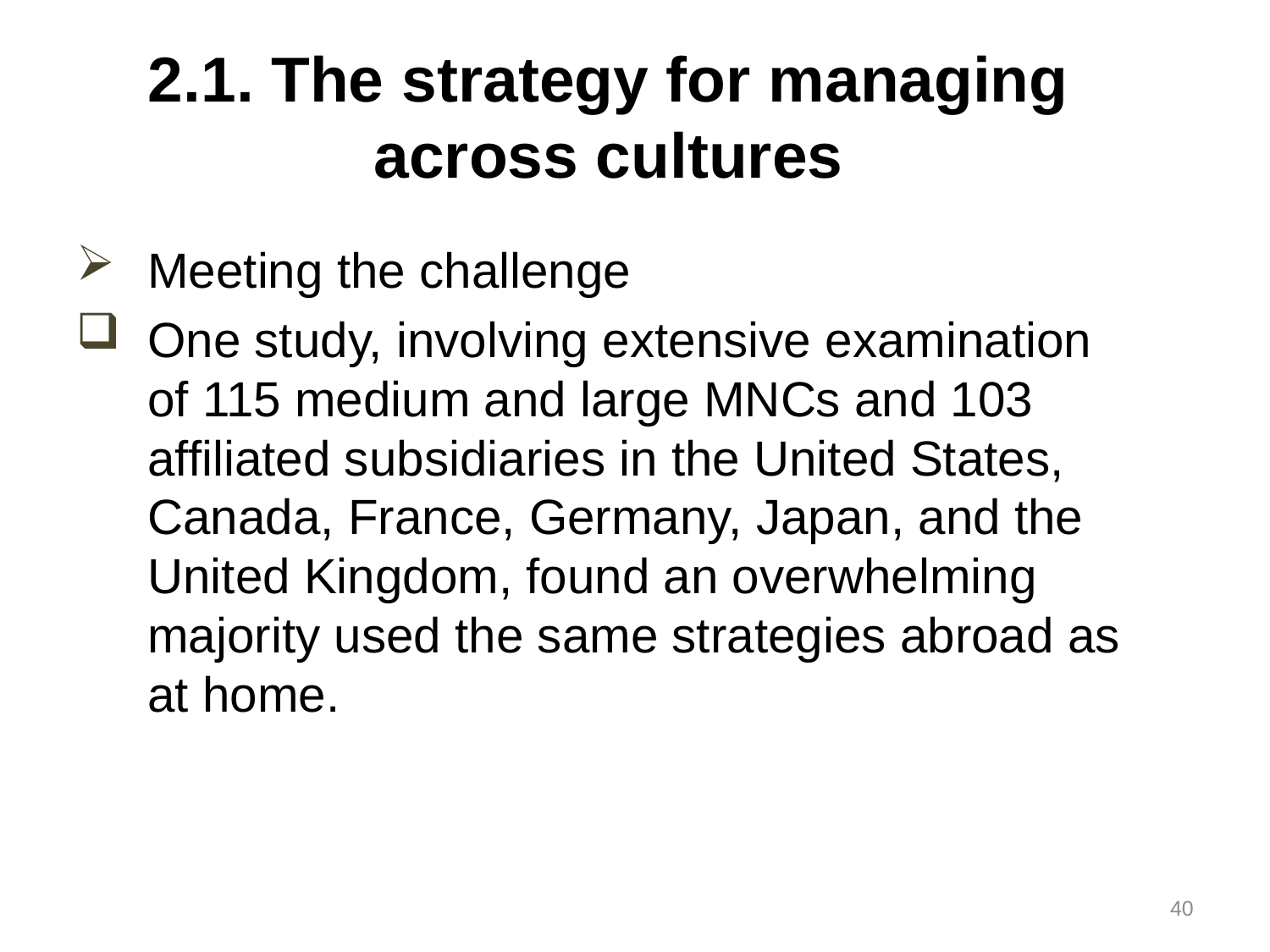

# 2.1. The strategy for managing across cultures
Meeting the challenge
One study, involving extensive examination of 115 medium and large MNCs and 103 affiliated subsidiaries in the United States, Canada, France, Germany, Japan, and the United Kingdom, found an overwhelming majority used the same strategies abroad as at home.

40